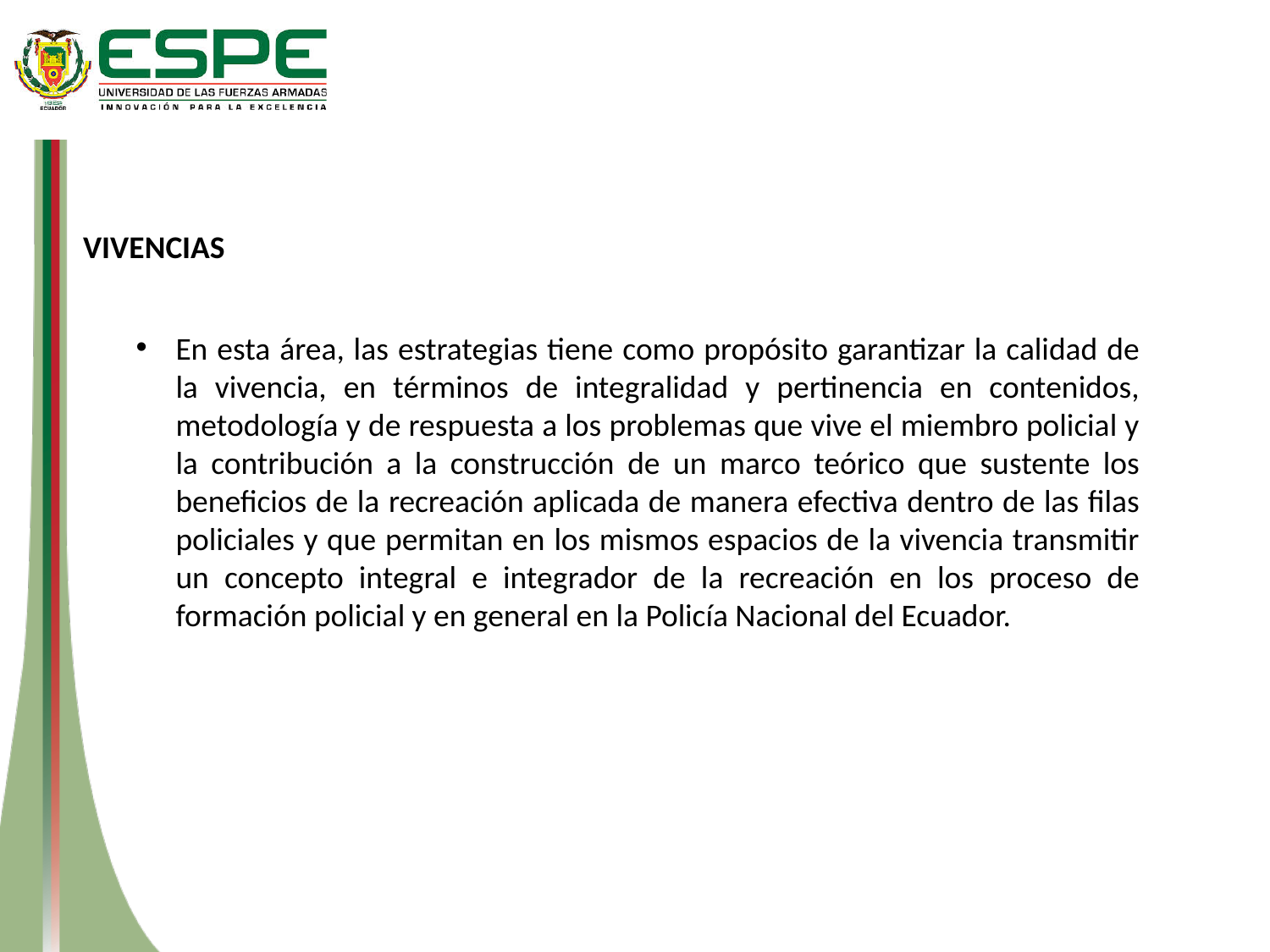

VIVENCIAS
En esta área, las estrategias tiene como propósito garantizar la calidad de la vivencia, en términos de integralidad y pertinencia en contenidos, metodología y de respuesta a los problemas que vive el miembro policial y la contribución a la construcción de un marco teórico que sustente los beneficios de la recreación aplicada de manera efectiva dentro de las filas policiales y que permitan en los mismos espacios de la vivencia transmitir un concepto integral e integrador de la recreación en los proceso de formación policial y en general en la Policía Nacional del Ecuador.